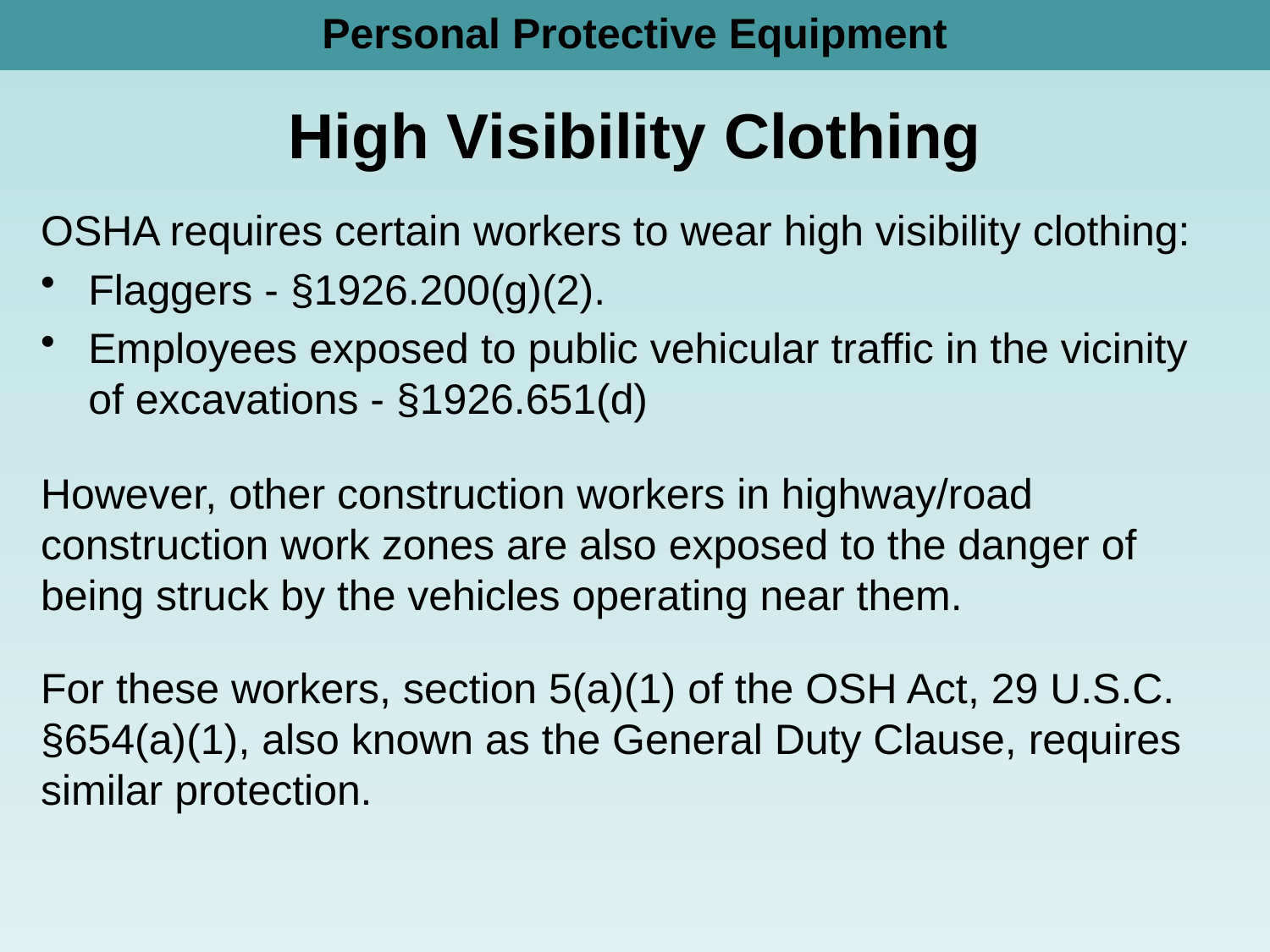

Personal Protective Equipment
# High Visibility Clothing
OSHA requires certain workers to wear high visibility clothing:
Flaggers - §1926.200(g)(2).
Employees exposed to public vehicular traffic in the vicinity of excavations - §1926.651(d)

However, other construction workers in highway/road construction work zones are also exposed to the danger of being struck by the vehicles operating near them.

For these workers, section 5(a)(1) of the OSH Act, 29 U.S.C. §654(a)(1), also known as the General Duty Clause, requires similar protection.